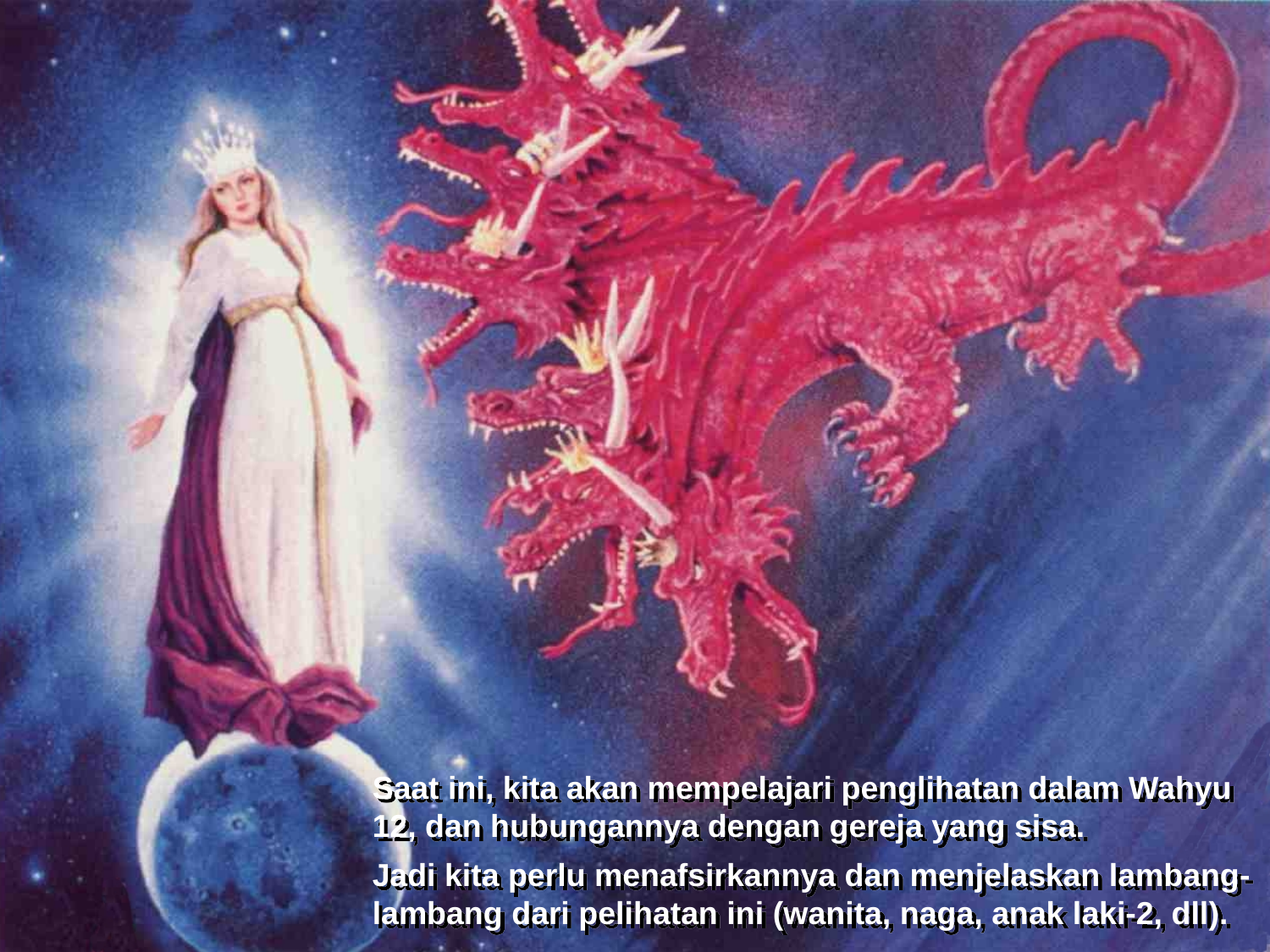

Saat ini, kita akan mempelajari penglihatan dalam Wahyu 12, dan hubungannya dengan gereja yang sisa.
Jadi kita perlu menafsirkannya dan menjelaskan lambang-lambang dari pelihatan ini (wanita, naga, anak laki-2, dll).